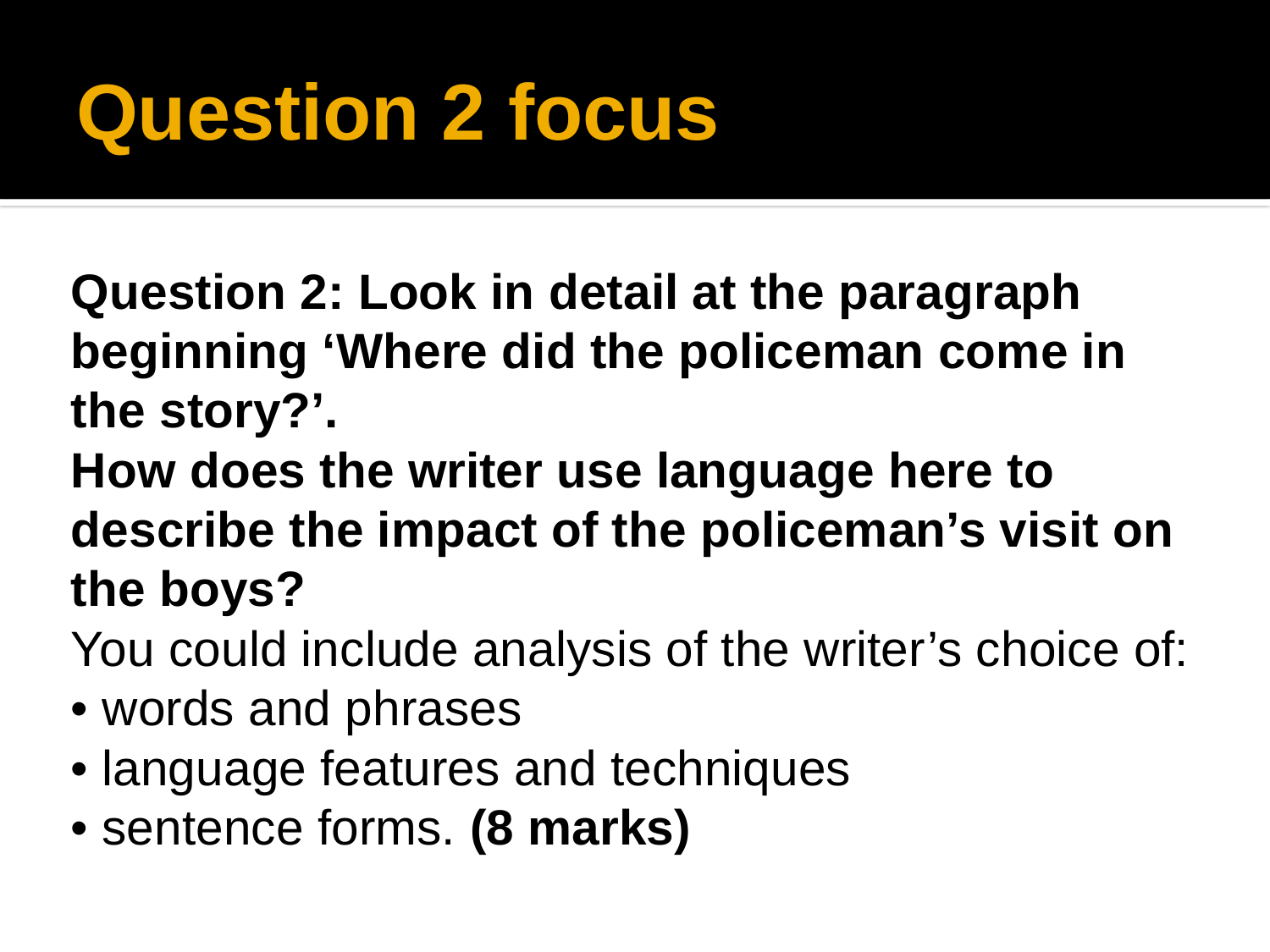

# Question 2 focus
Question 2: Look in detail at the paragraph beginning ‘Where did the policeman come in the story?’.
How does the writer use language here to describe the impact of the policeman’s visit on the boys?
You could include analysis of the writer’s choice of:
• words and phrases
• language features and techniques
• sentence forms. (8 marks)